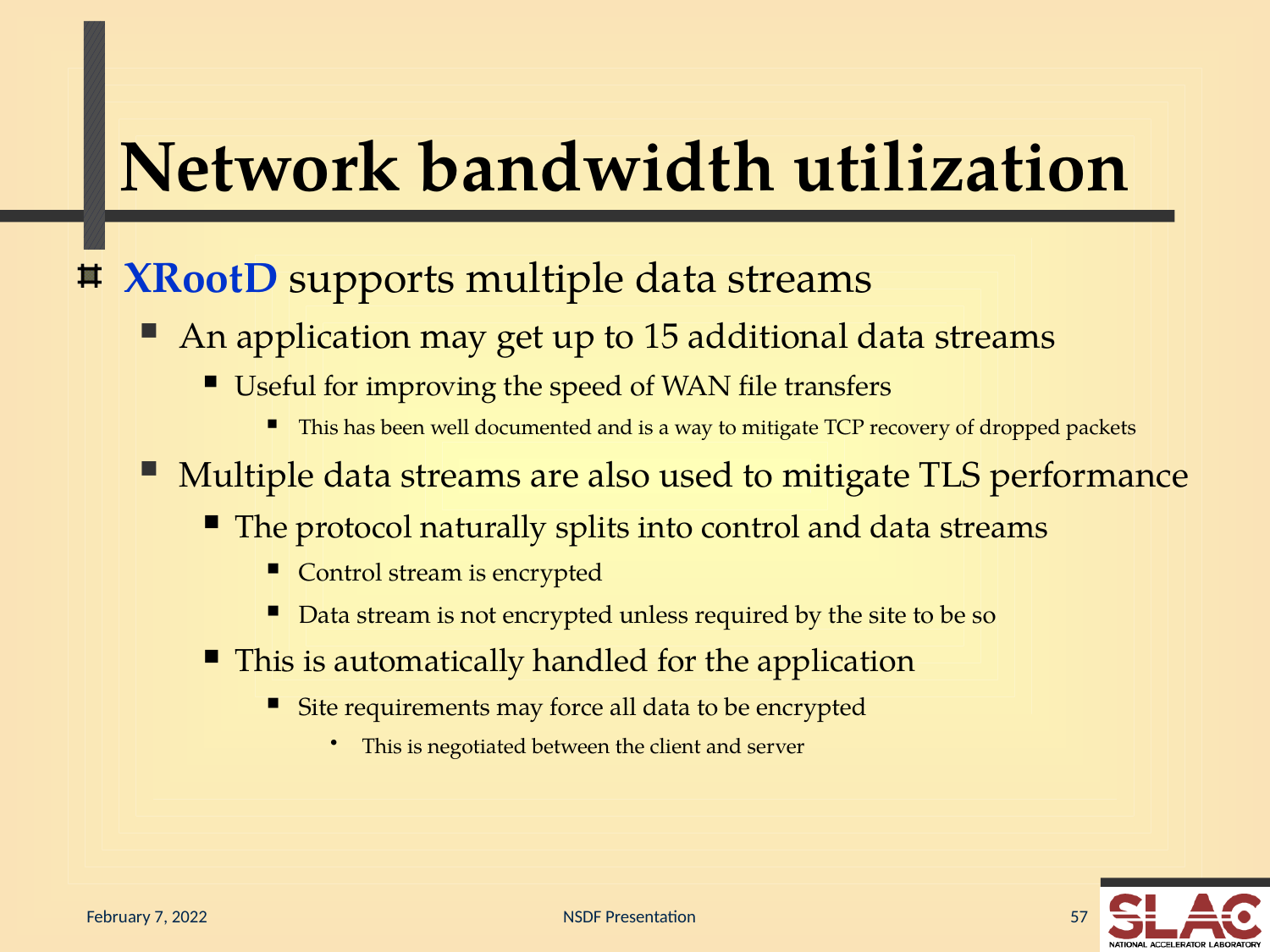

# Network bandwidth utilization
XRootD supports multiple data streams
An application may get up to 15 additional data streams
Useful for improving the speed of WAN file transfers
This has been well documented and is a way to mitigate TCP recovery of dropped packets
Multiple data streams are also used to mitigate TLS performance
The protocol naturally splits into control and data streams
Control stream is encrypted
Data stream is not encrypted unless required by the site to be so
This is automatically handled for the application
Site requirements may force all data to be encrypted
This is negotiated between the client and server